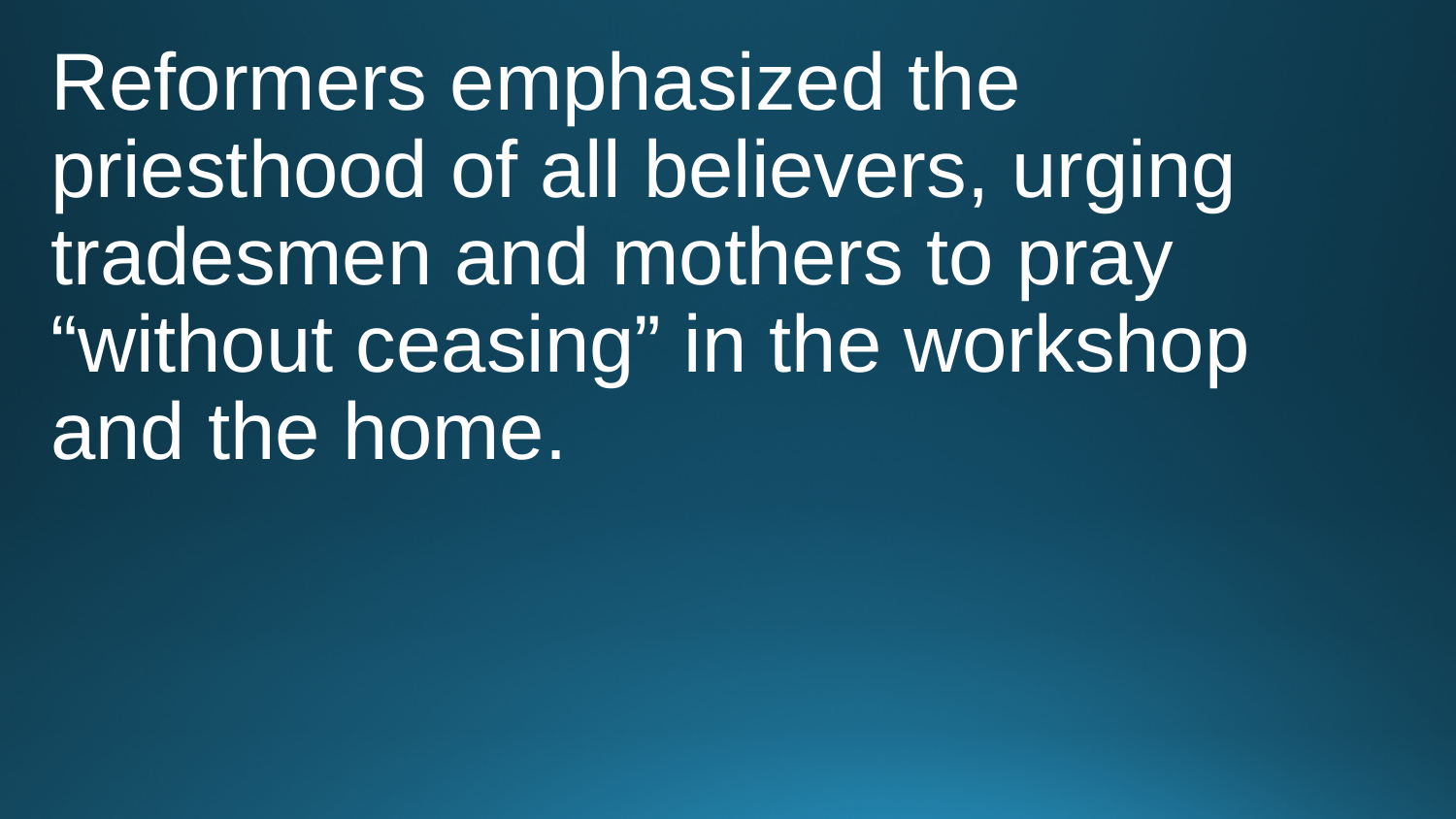

Reformers emphasized the priesthood of all believers, urging tradesmen and mothers to pray “without ceasing” in the workshop and the home.